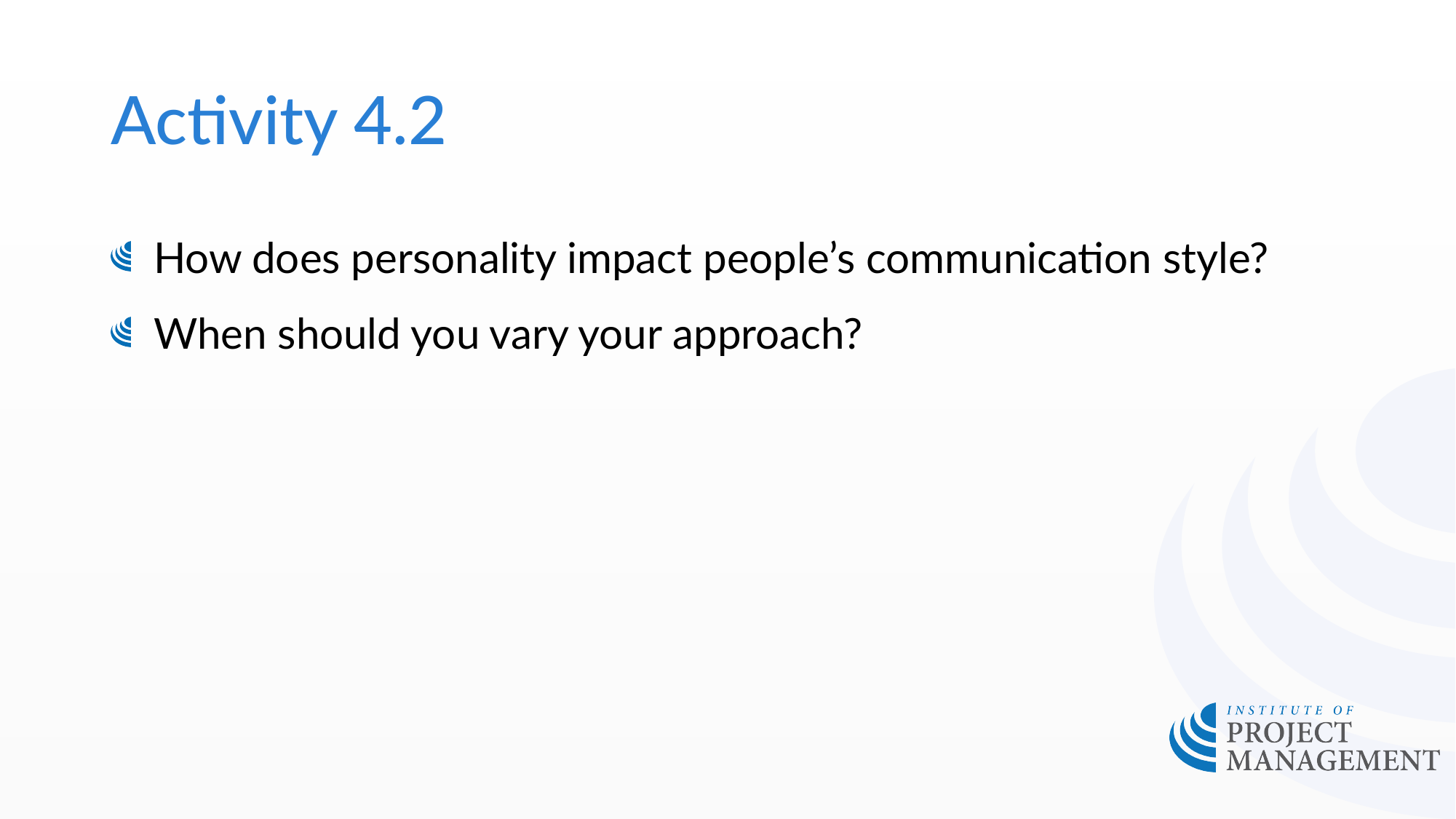

# Activity 4.2
How does personality impact people’s communication style?
When should you vary your approach?